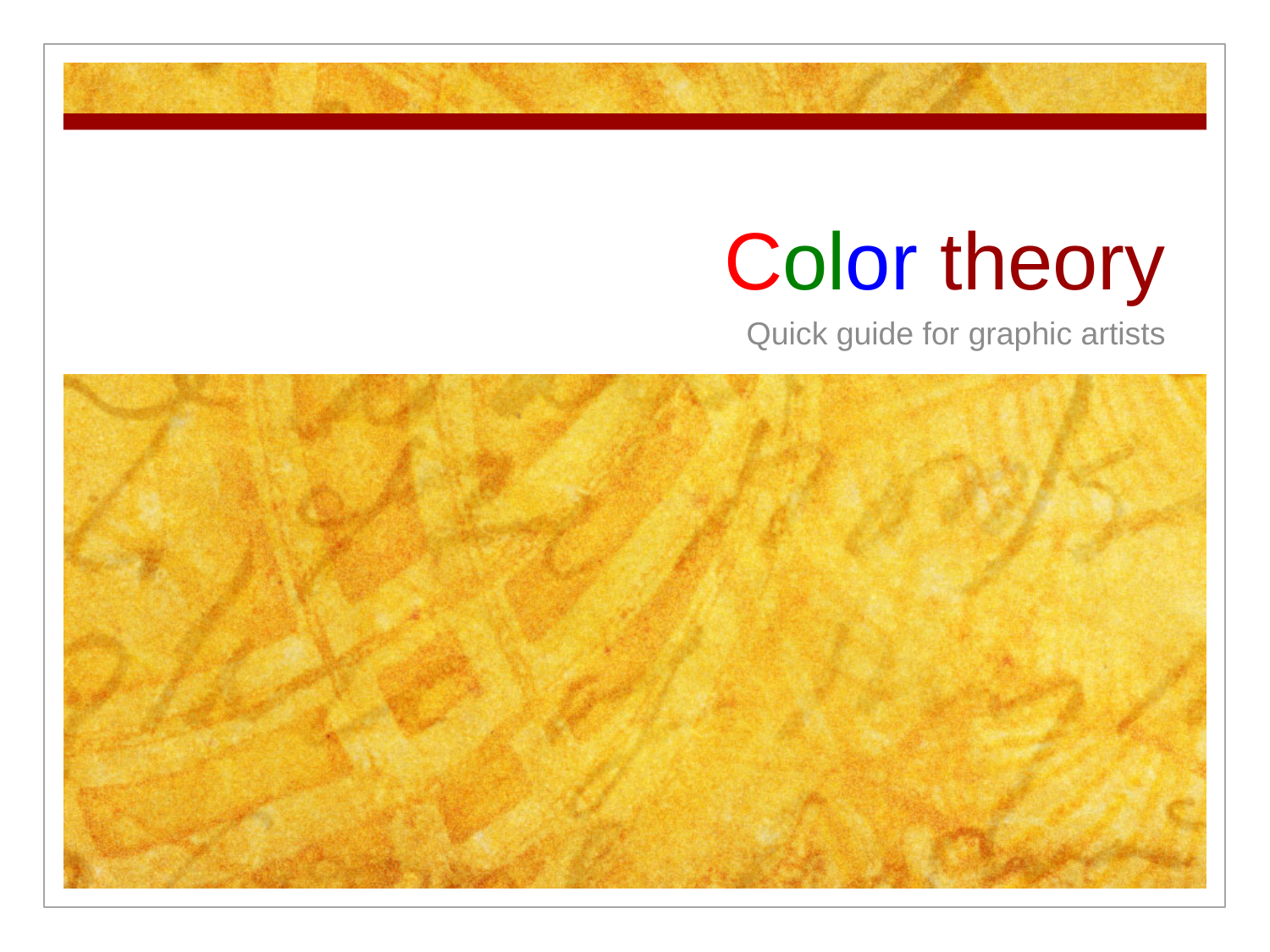

# Color theory
Quick guide for graphic artists